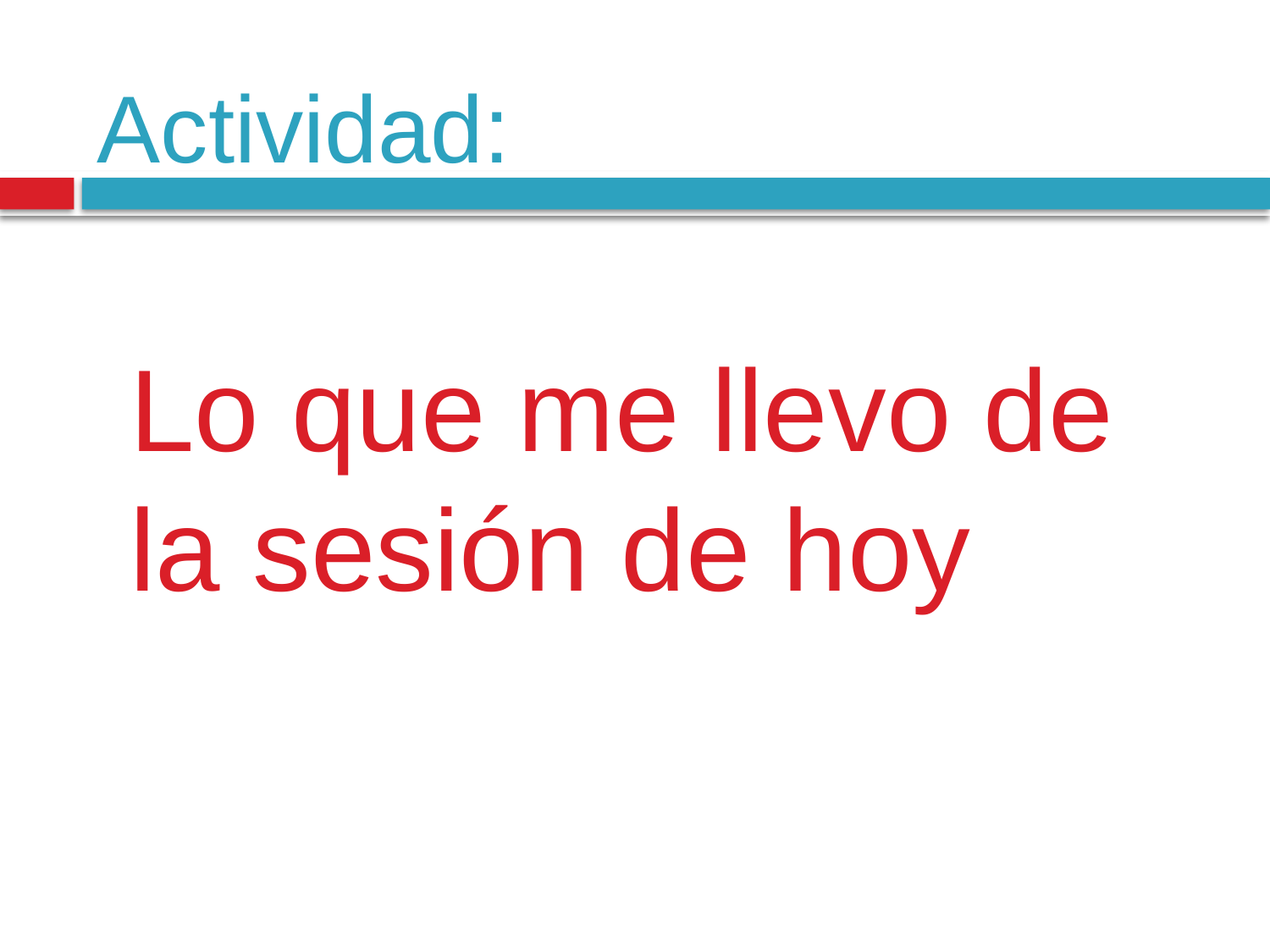

# Actividad:
Lo que me llevo de la sesión de hoy